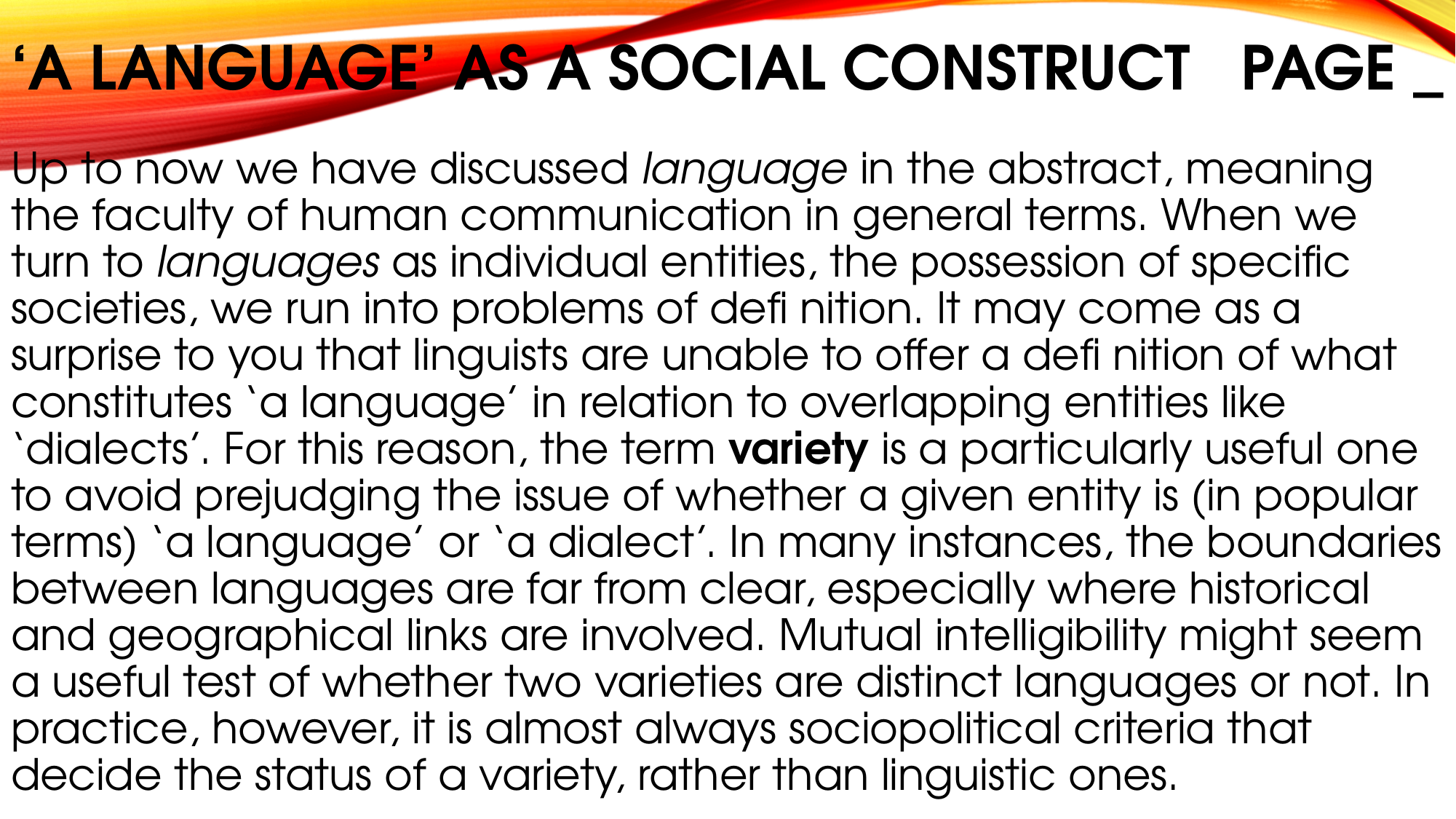

# ‘A Language’ as a Social Construct   PAGE _
Up to now we have discussed language in the abstract, meaning the faculty of human communication in general terms. When we turn to languages as individual entities, the possession of specific societies, we run into problems of defi nition. It may come as a surprise to you that linguists are unable to offer a defi nition of what constitutes ‘a language’ in relation to overlapping entities like ‘dialects’. For this reason, the term variety is a particularly useful one to avoid prejudging the issue of whether a given entity is (in popular terms) ‘a language’ or ‘a dialect’. In many instances, the boundaries between languages are far from clear, especially where historical and geographical links are involved. Mutual intelligibility might seem a useful test of whether two varieties are distinct languages or not. In practice, however, it is almost always sociopolitical criteria that decide the status of a variety, rather than linguistic ones.